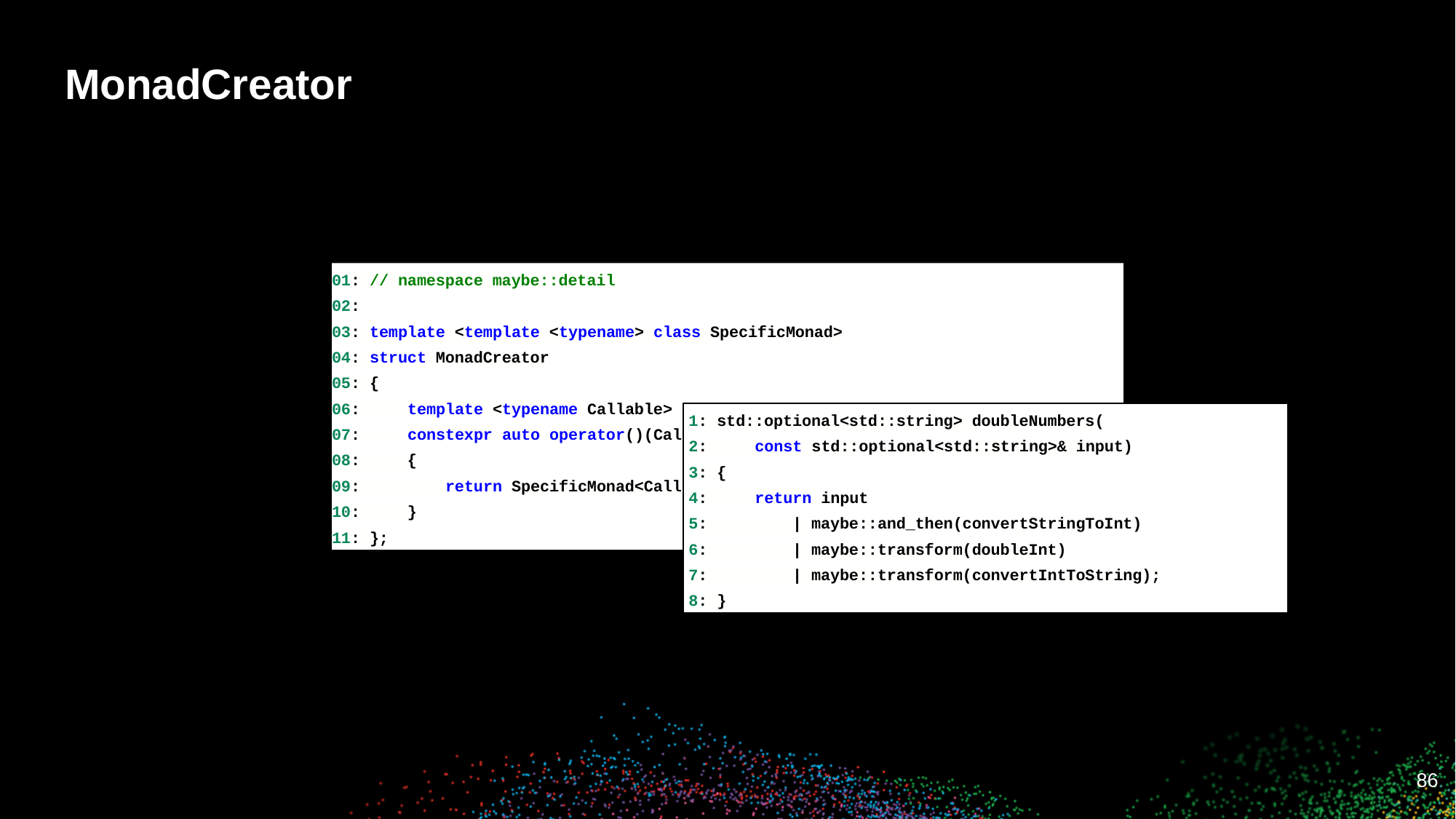

# MonadCreator
01: // namespace maybe::detail
02:
03: template <template <typename> class SpecificMonad>
04: struct MonadCreator
05: {
06:     template <typename Callable>
07:     constexpr auto operator()(Callable&& c) const
08:     {
09:         return SpecificMonad<Callable&&>{{}, std::forward<Callable>(c)};
10:     }
11: };

1: std::optional<std::string> doubleNumbers(
2:     const std::optional<std::string>& input)
3: {
4:     return input
5:         | maybe::and_then(convertStringToInt)
6:         | maybe::transform(doubleInt)
7:         | maybe::transform(convertIntToString);
8: }

86